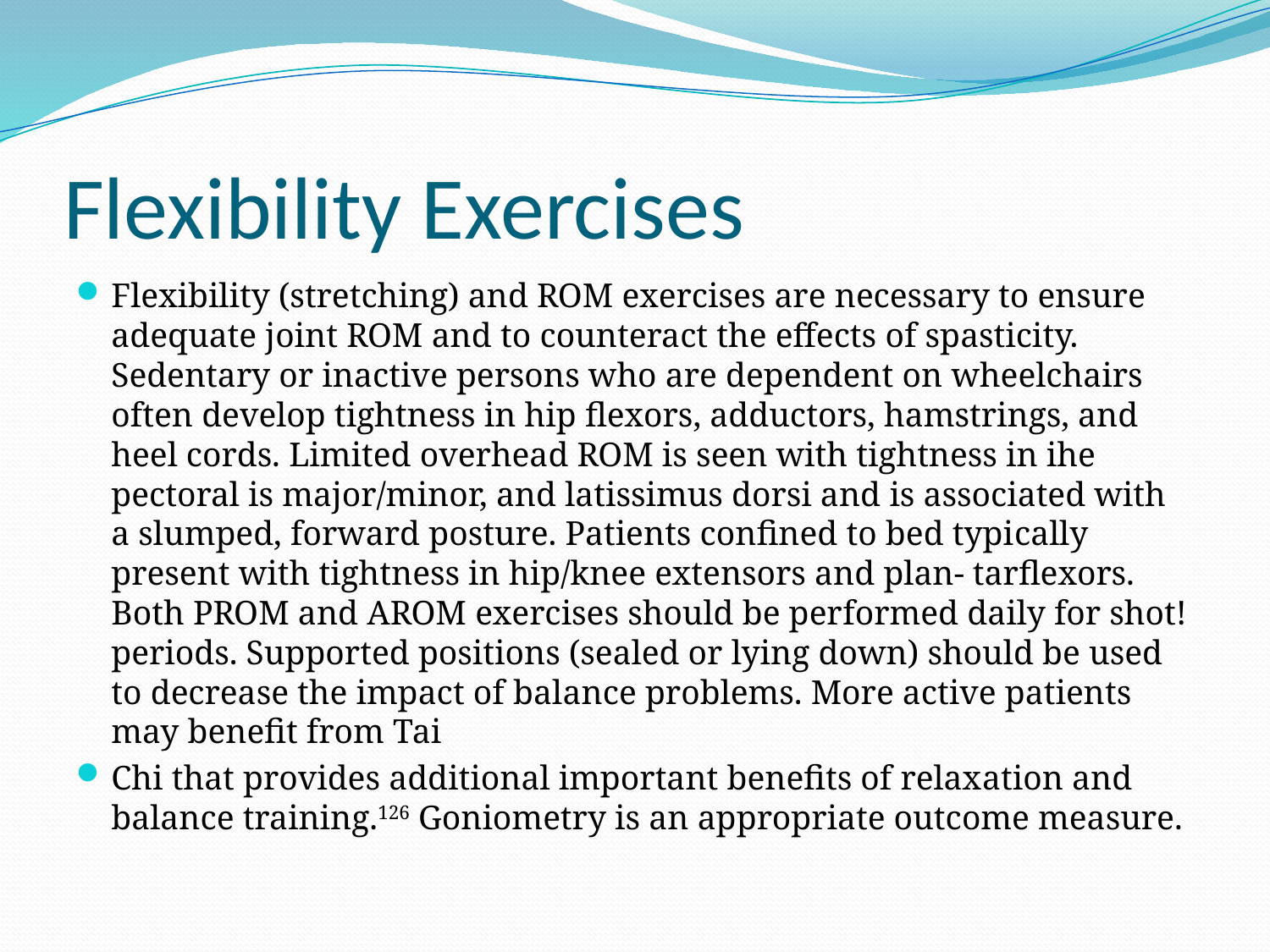

# Flexibility Exercises
Flexibility (stretching) and ROM exercises are necessary to ensure adequate joint ROM and to counteract the effects of spasticity. Sedentary or inactive persons who are dependent on wheelchairs often develop tightness in hip flexors, adductors, hamstrings, and heel cords. Limited overhead ROM is seen with tightness in ihe pectoral is major/minor, and latissimus dorsi and is associated with a slumped, forward posture. Patients confined to bed typi­cally present with tightness in hip/knee extensors and plan- tarflexors. Both PROM and AROM exercises should be per­formed daily for shot! periods. Supported positions (sealed or lying down) should be used to decrease the impact of bal­ance problems. More active patients may benefit from Tai
Chi that provides additional important benefits of relax­ation and balance training.126 Goniometry is an appropriate outcome measure.